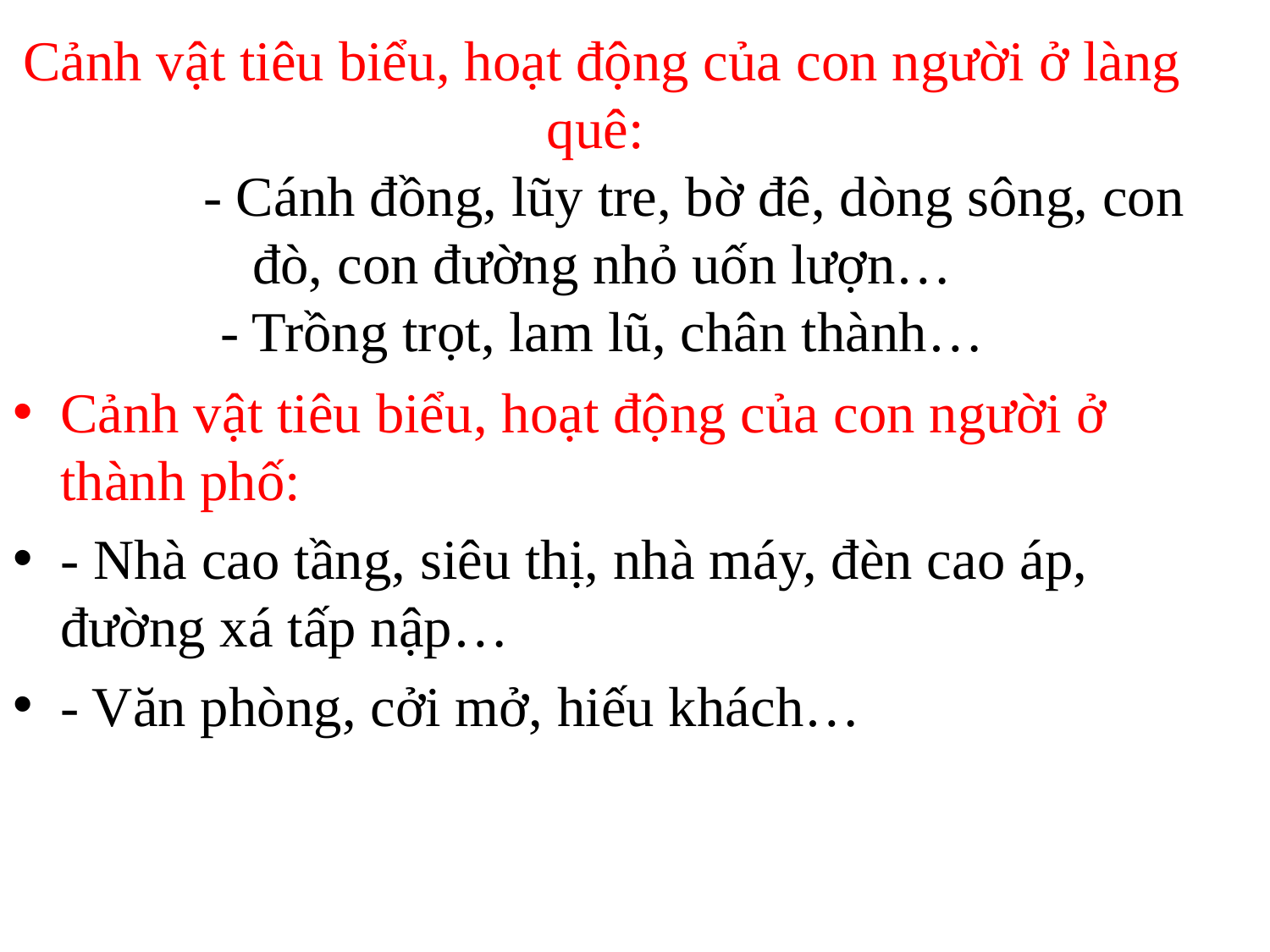

# Cảnh vật tiêu biểu, hoạt động của con người ở làng quê: - Cánh đồng, lũy tre, bờ đê, dòng sông, con đò, con đường nhỏ uốn lượn… - Trồng trọt, lam lũ, chân thành…
Cảnh vật tiêu biểu, hoạt động của con người ở thành phố:
- Nhà cao tầng, siêu thị, nhà máy, đèn cao áp, đường xá tấp nập…
- Văn phòng, cởi mở, hiếu khách…